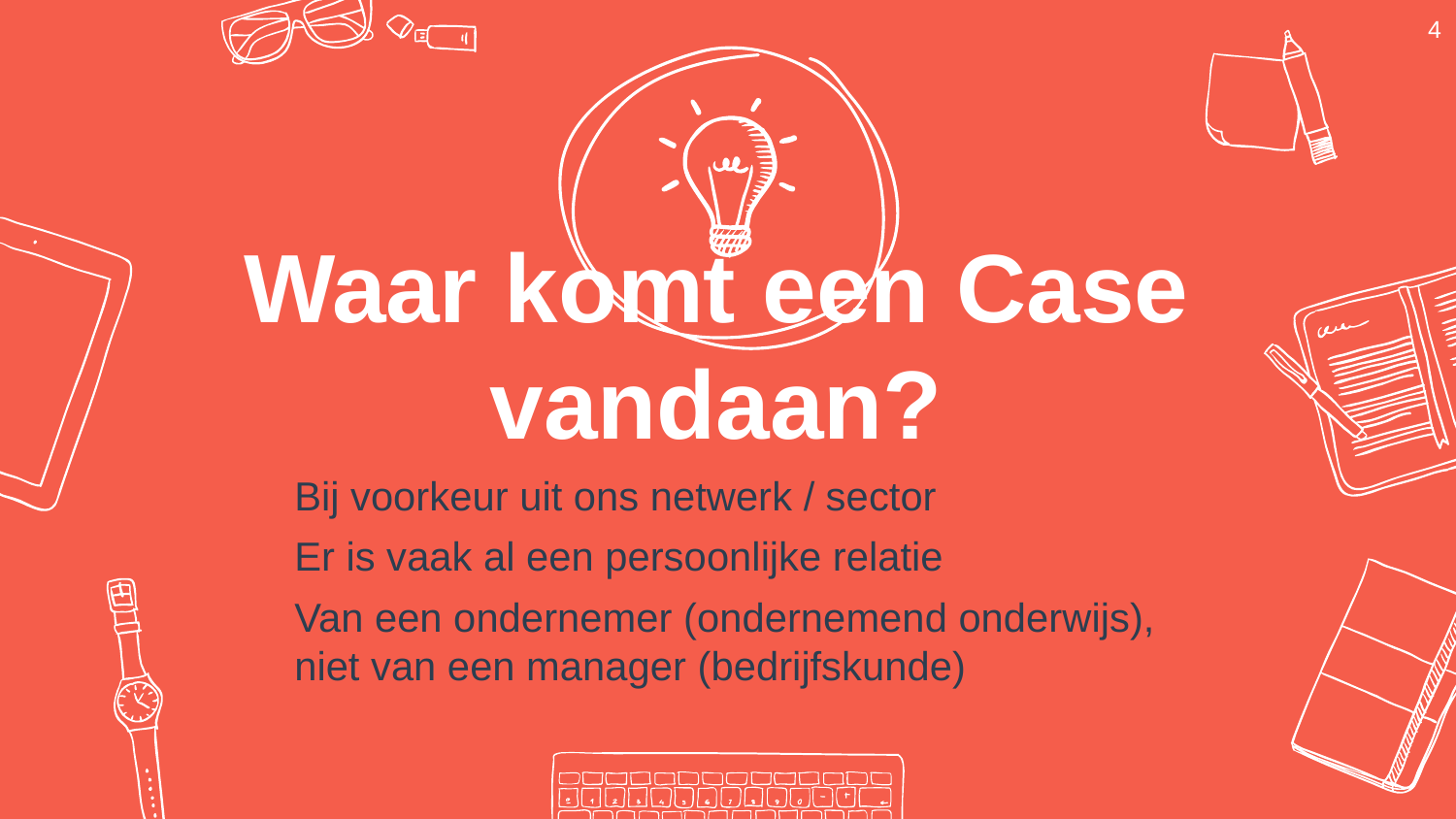

4

Waar komt een Case vandaan?
Bij voorkeur uit ons netwerk / sector
Er is vaak al een persoonlijke relatie
Van een ondernemer (ondernemend onderwijs), niet van een manager (bedrijfskunde)